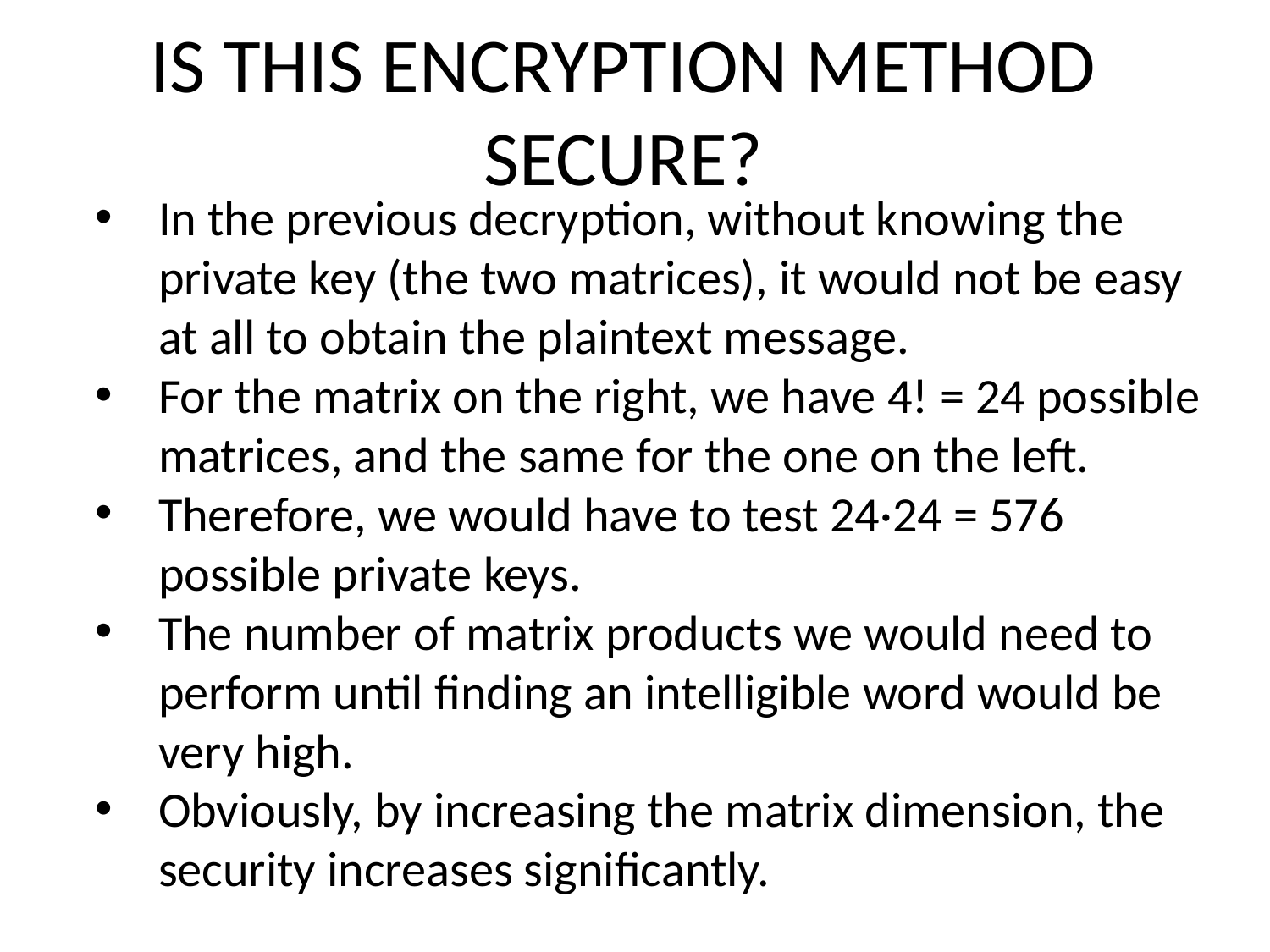

IS THIS ENCRYPTION METHOD SECURE?
In the previous decryption, without knowing the private key (the two matrices), it would not be easy at all to obtain the plaintext message.
For the matrix on the right, we have 4! = 24 possible matrices, and the same for the one on the left.
Therefore, we would have to test 24·24 = 576 possible private keys.
The number of matrix products we would need to perform until finding an intelligible word would be very high.
Obviously, by increasing the matrix dimension, the security increases significantly.